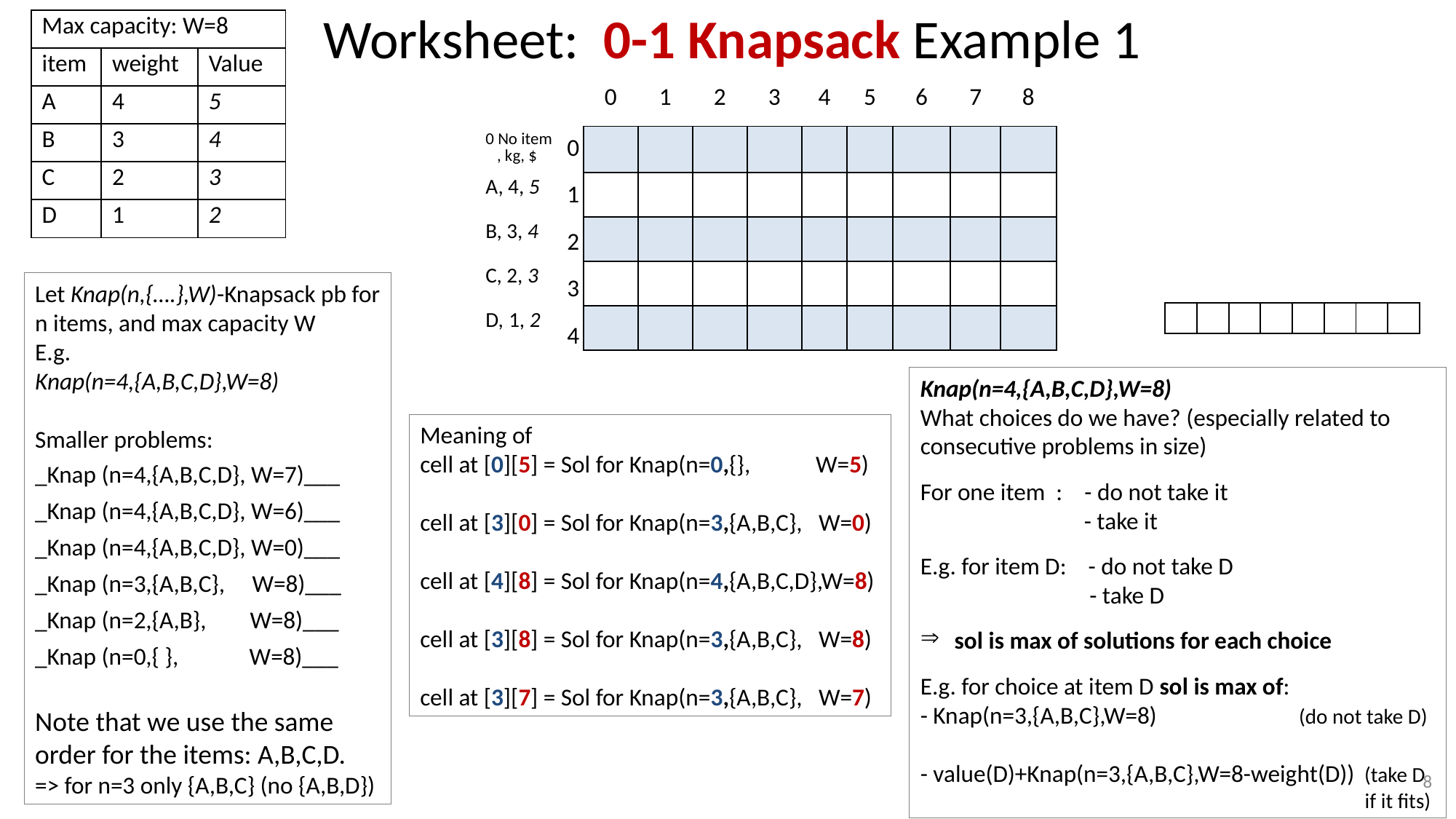

# Worksheet:  0-1 Knapsack Example 1
| Max capacity: W=8 |  |  |
| --- | --- | --- |
| item | weight | Value |
| A | 4 | 5 |
| B | 3 | 4 |
| C | 2 | 3 |
| D | 1 | 2 |
|  | 0 | 1 | 2 | 3 | 4 | 5 | 6 | 7 | 8 |
| --- | --- | --- | --- | --- | --- | --- | --- | --- | --- |
| 0 No item , kg, $ |  |  |  |  |  |  |  |  |  |
| A, 4, 5 |  |  |  |  |  |  |  |  |  |
| B, 3, 4 |  |  |  |  |  |  |  |  |  |
| C, 2, 3 |  |  |  |  |  |  |  |  |  |
| D, 1, 2 |  |  |  |  |  |  |  |  |  |
| 0 |
| --- |
| 1 |
| 2 |
| 3 |
| 4 |
Let Knap(n,{….},W)-Knapsack pb for n items, and max capacity W
E.g.
Knap(n=4,{A,B,C,D},W=8)

Smaller problems:
_Knap (n=4,{A,B,C,D}, W=7)___
_Knap (n=4,{A,B,C,D}, W=6)___
_Knap (n=4,{A,B,C,D}, W=0)___
_Knap (n=3,{A,B,C},     W=8)___
_Knap (n=2,{A,B},        W=8)___
_Knap (n=0,{ },             W=8)___

Note that we use the same order for the items: A,B,C,D.
=> for n=3 only {A,B,C} (no {A,B,D})
|  |  |  |  |  |  |  |  |
| --- | --- | --- | --- | --- | --- | --- | --- |
Knap(n=4,{A,B,C,D},W=8)
What choices do we have? (especially related to consecutive problems in size)

For one item  :    - do not take it
                              - take it

E.g. for item D:    - do not take D
                               - take D

sol is max of solutions for each choice

E.g. for choice at item D sol is max of:
- Knap(n=3,{A,B,C},W=8)                          (do not take D)
- value(D)+Knap(n=3,{A,B,C},W=8-weight(D))  (take D
                                                                                              if it fits)
Meaning of
cell at [0][5] = Sol for Knap(n=0,{},            W=5)

cell at [3][0] = Sol for Knap(n=3,{A,B,C},   W=0)

cell at [4][8] = Sol for Knap(n=4,{A,B,C,D},W=8)

cell at [3][8] = Sol for Knap(n=3,{A,B,C},   W=8)

cell at [3][7] = Sol for Knap(n=3,{A,B,C},   W=7)
8